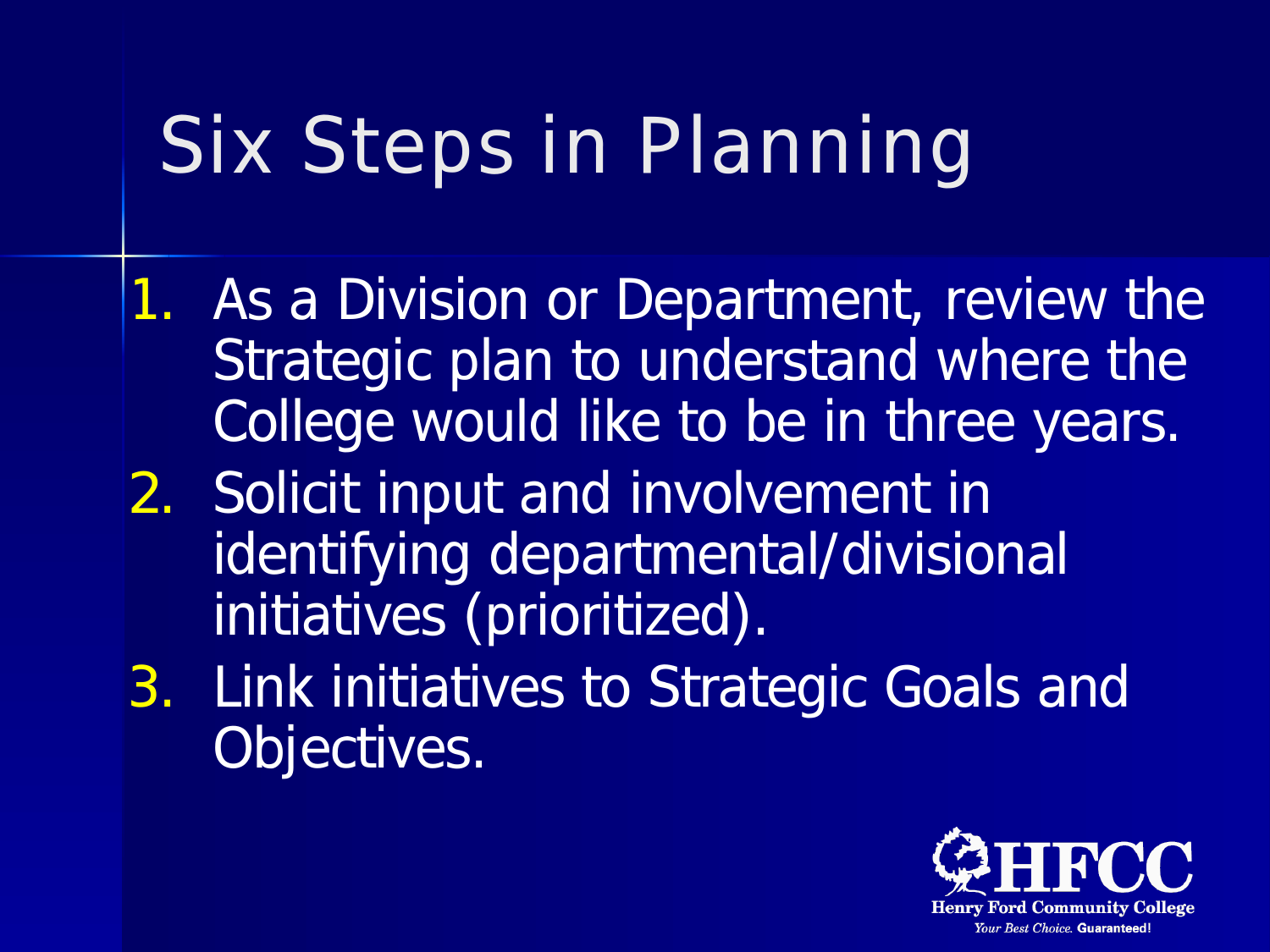

# Six Steps in Planning
As a Division or Department, review the Strategic plan to understand where the College would like to be in three years.
Solicit input and involvement in identifying departmental/divisional  initiatives (prioritized).
Link initiatives to Strategic Goals and Objectives.